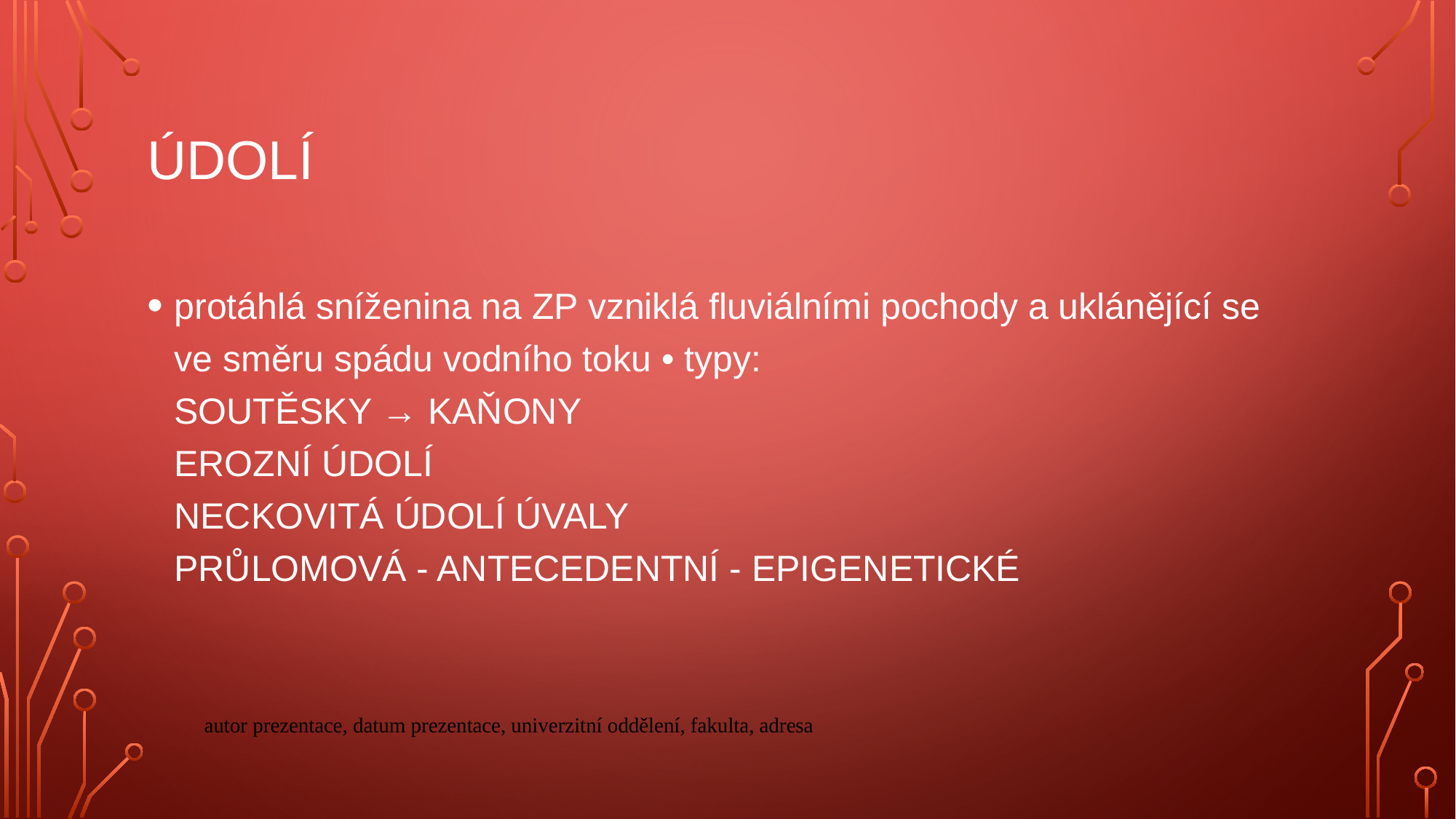

# Údolí
protáhlá sníženina na ZP vzniklá fluviálními pochody a uklánějící se ve směru spádu vodního toku • typy:
SOUTĚSKY → KAŇONY
EROZNÍ ÚDOLÍ
NECKOVITÁ ÚDOLÍ ÚVALY
PRŮLOMOVÁ - ANTECEDENTNÍ - EPIGENETICKÉ
autor prezentace, datum prezentace, univerzitní oddělení, fakulta, adresa